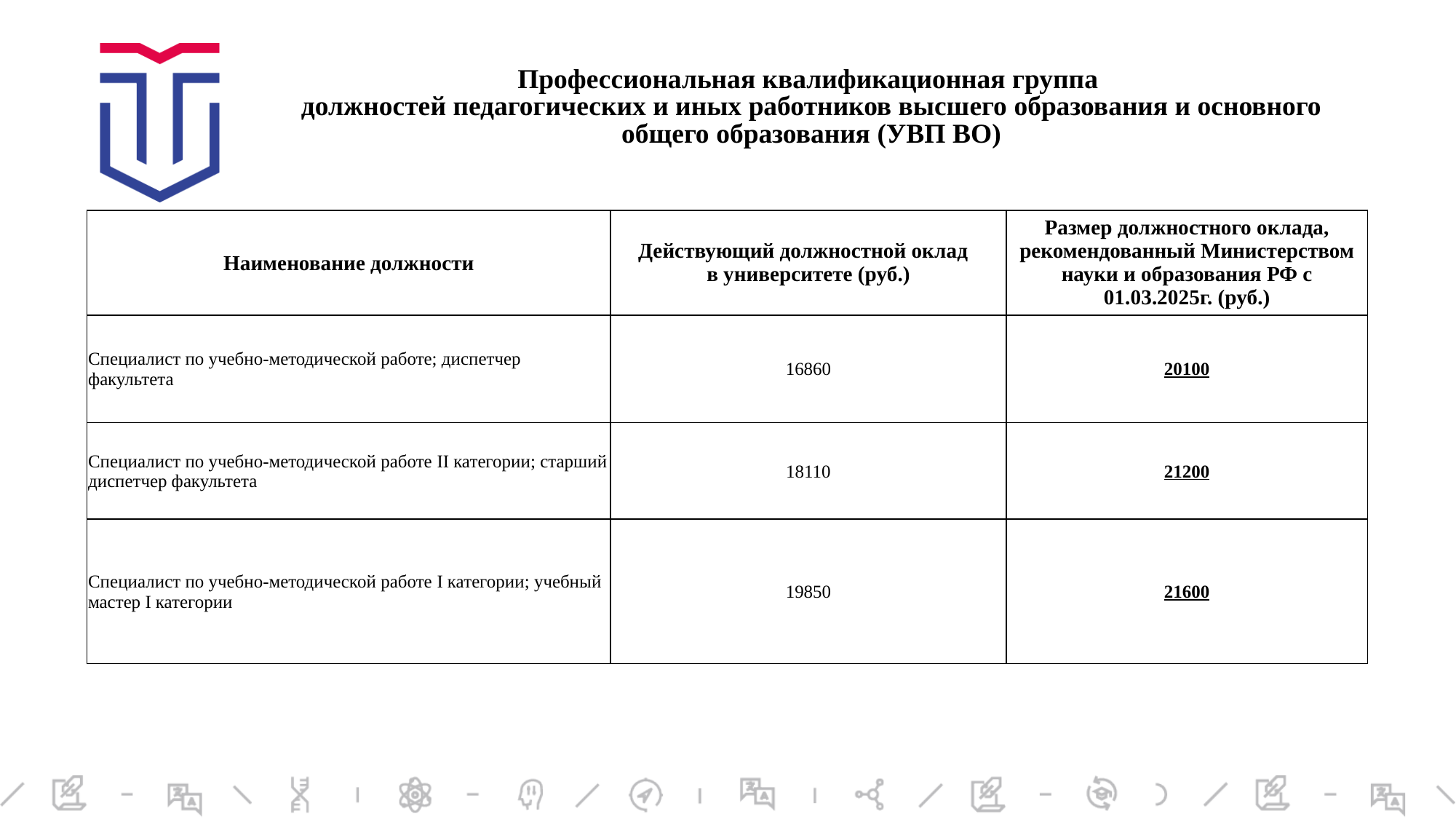

# Профессиональная квалификационная группа должностей педагогических и иных работников высшего образования и основного общего образования (УВП ВО)
| Наименование должности | Действующий должностной оклад в университете (руб.) | Размер должностного оклада, рекомендованный Министерством науки и образования РФ с 01.03.2025г. (руб.) |
| --- | --- | --- |
| Специалист по учебно-методической работе; диспетчер факультета | 16860 | 20100 |
| Специалист по учебно-методической работе II категории; старший диспетчер факультета | 18110 | 21200 |
| Специалист по учебно-методической работе I категории; учебный мастер I категории | 19850 | 21600 |